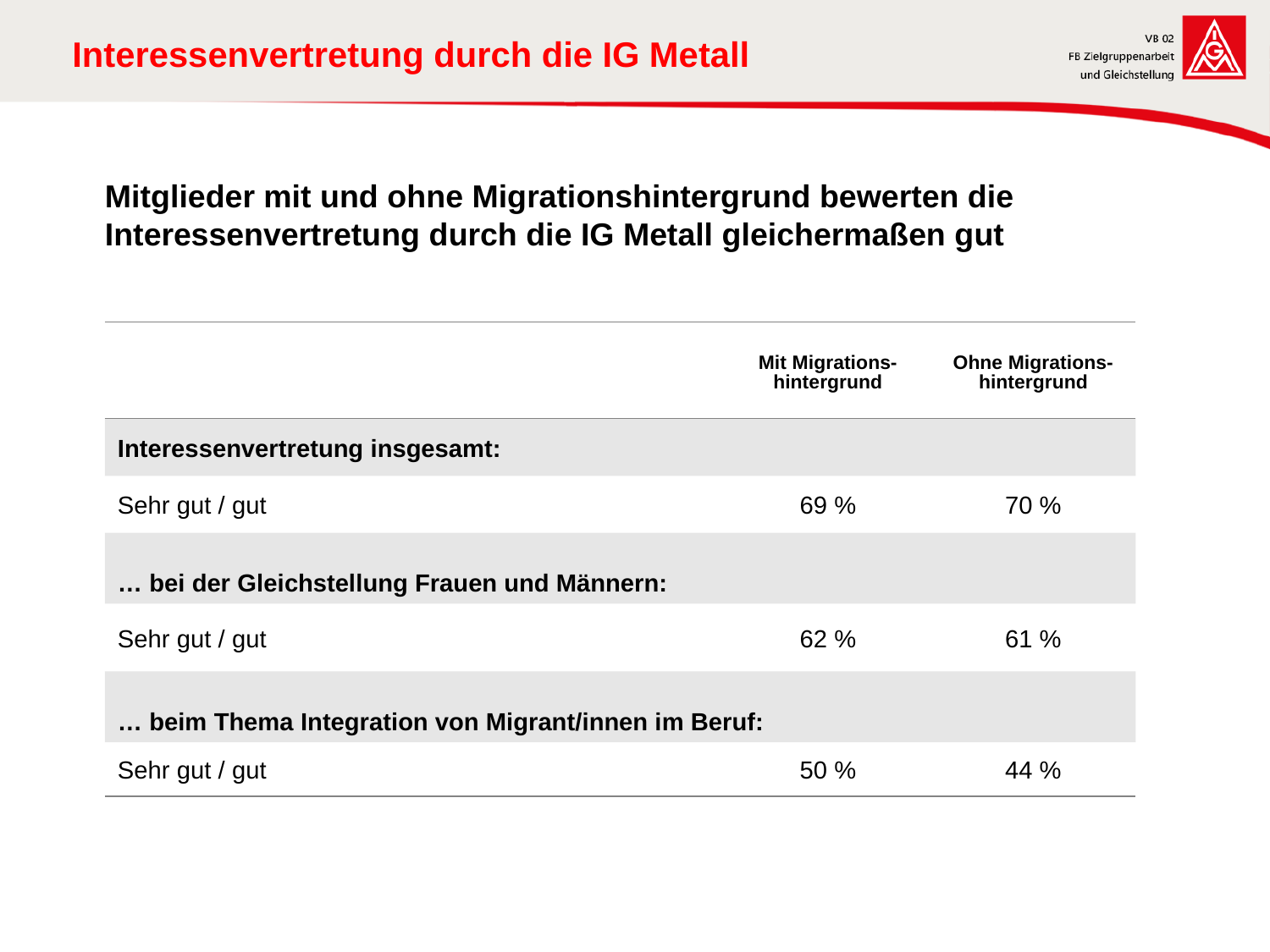

Interessenvertretung durch die IG Metall

Mitglieder mit und ohne Migrationshintergrund bewerten die Interessenvertretung durch die IG Metall gleichermaßen gut

|  | Mit Migrations-hintergrund | Ohne Migrations-hintergrund |
| --- | --- | --- |
| Interessenvertretung insgesamt: |  |  |
| Sehr gut / gut | 69 % | 70 % |
| … bei der Gleichstellung Frauen und Männern: |  |  |
| Sehr gut / gut | 62 % | 61 % |
| … beim Thema Integration von Migrant/innen im Beruf: |  |  |
| Sehr gut / gut | 50 % | 44 % |